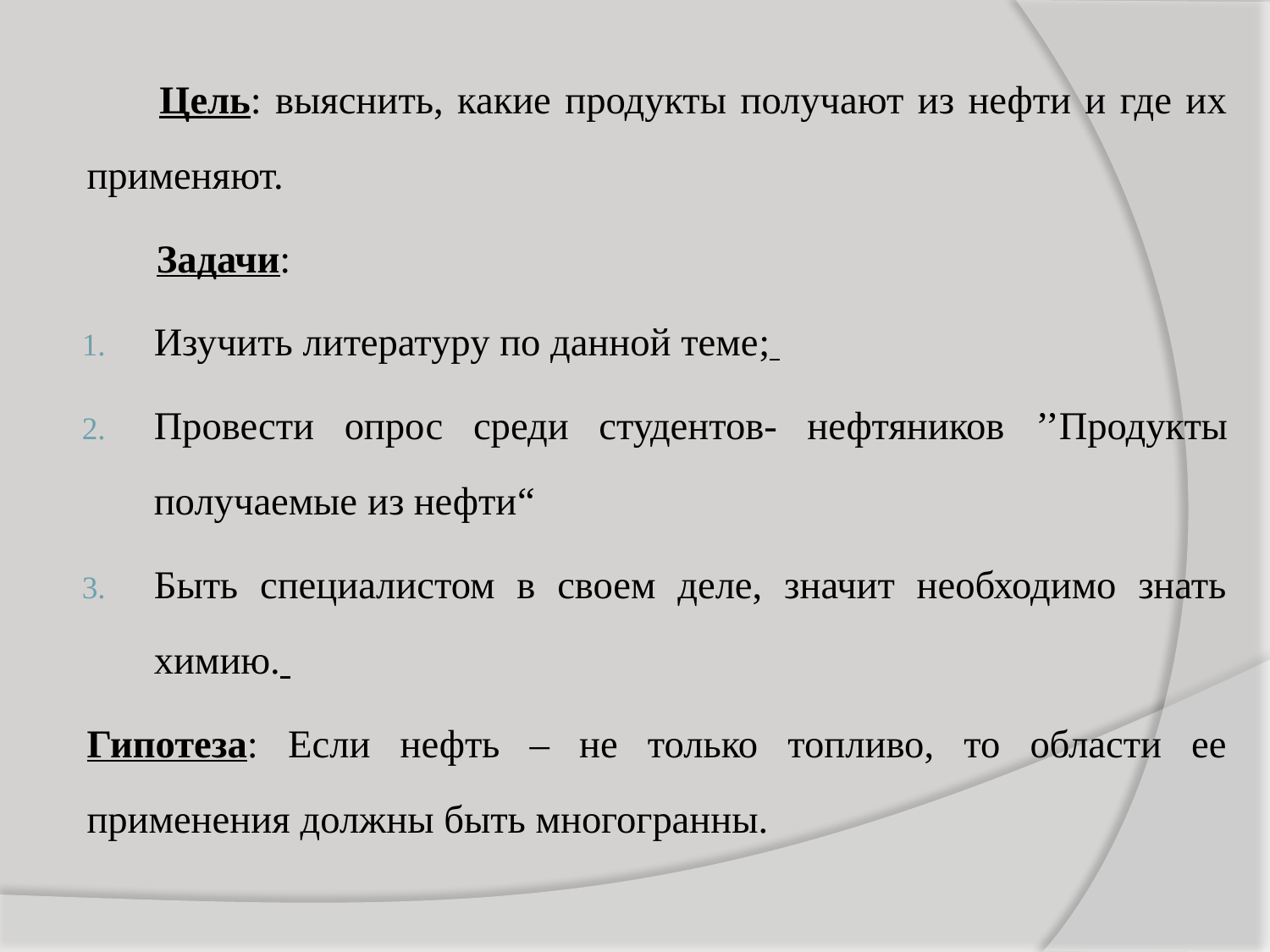

Цель: выяснить, какие продукты получают из нефти и где их применяют.
       Задачи:
Изучить литературу по данной теме;
Провести опрос среди студентов- нефтяников ’’Продукты получаемые из нефти“
Быть специалистом в своем деле, значит необходимо знать химию.
Гипотеза: Если нефть – не только топливо, то области ее применения должны быть многогранны.